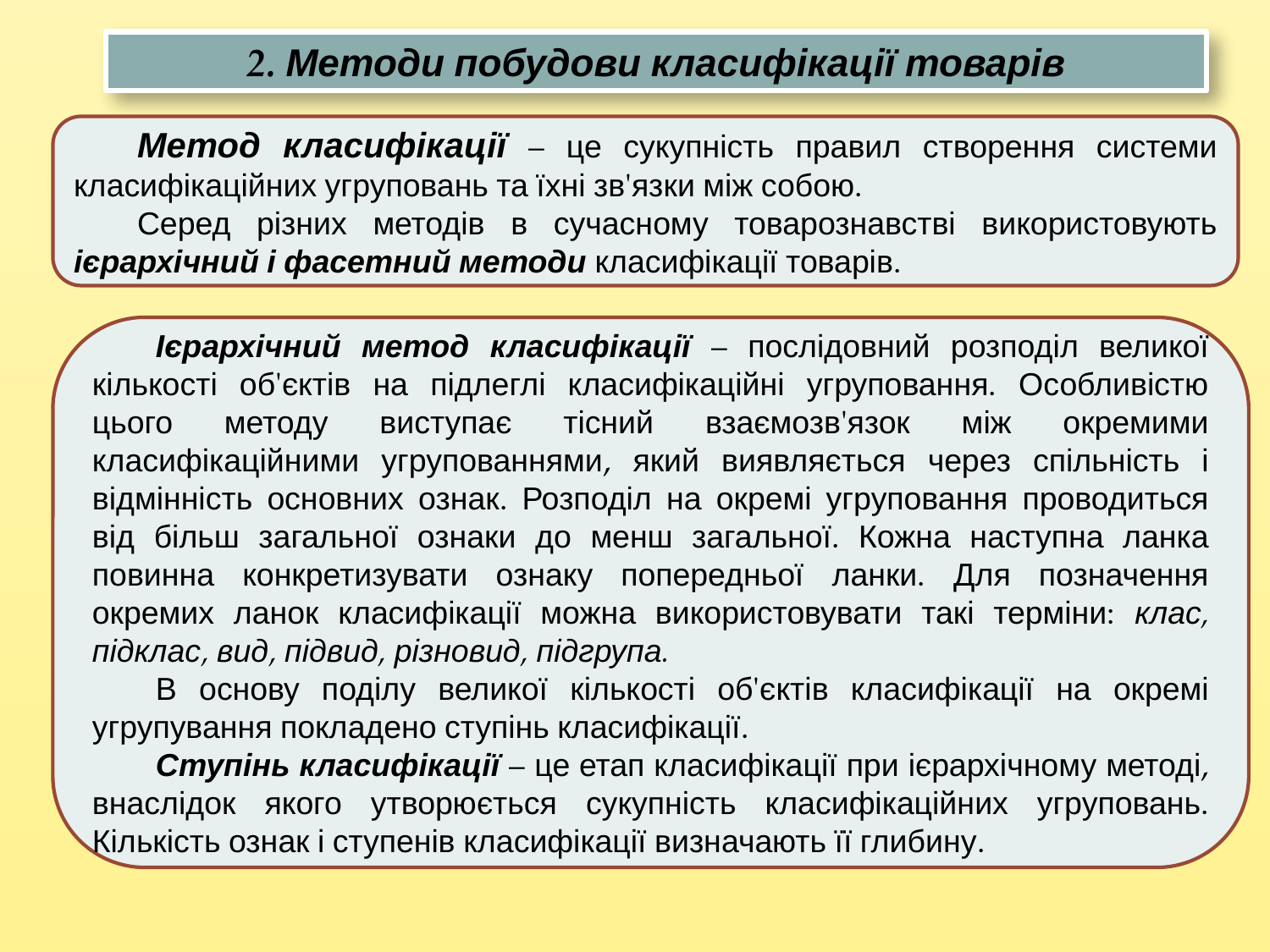

2. Методи побудови класифікації товарів
Метод класифікації – це сукупність правил створення системи класифікаційних угруповань та їхні зв'язки між собою.
Серед різних методів в сучасному товарознавстві використовують ієрархічний і фасетний методи класифікації товарів.
Ієрархічний метод класифікації – послідовний розподіл великої кількості об'єктів на підлеглі класифікаційні угруповання. Особливістю цього методу виступає тісний взаємозв'язок між окремими класифікаційними угрупованнями, який виявляється через спільність і відмінність основних ознак. Розподіл на окремі угруповання проводиться від більш загальної ознаки до менш загальної. Кожна наступна ланка повинна конкретизувати ознаку попередньої ланки. Для позначення окремих ланок класифікації можна використовувати такі терміни: клас, підклас, вид, підвид, різновид, підгрупа.
В основу поділу великої кількості об'єктів класифікації на окремі угрупування покладено ступінь класифікації.
Ступінь класифікації – це етап класифікації при ієрархічному методі, внаслідок якого утворюється сукупність класифікаційних угруповань. Кількість ознак і ступенів класифікації визначають її глибину.